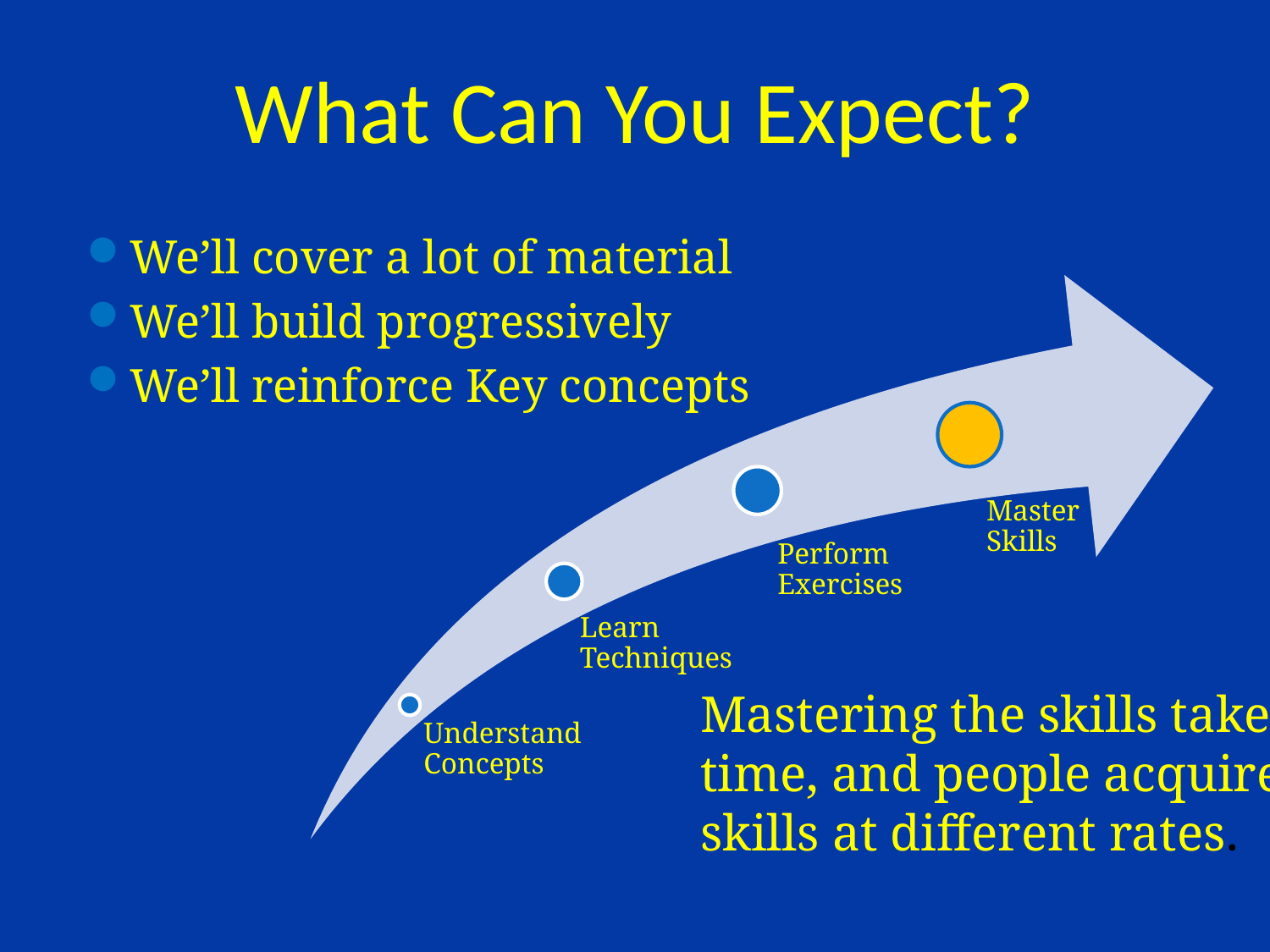

# What Can You Expect?
We’ll cover a lot of material
We’ll build progressively
We’ll reinforce Key concepts

Understand Concepts
Learn Techniques
Perform Exercises
Master
Skills
Mastering the skills takes
time, and people acquire
skills at different rates.
6